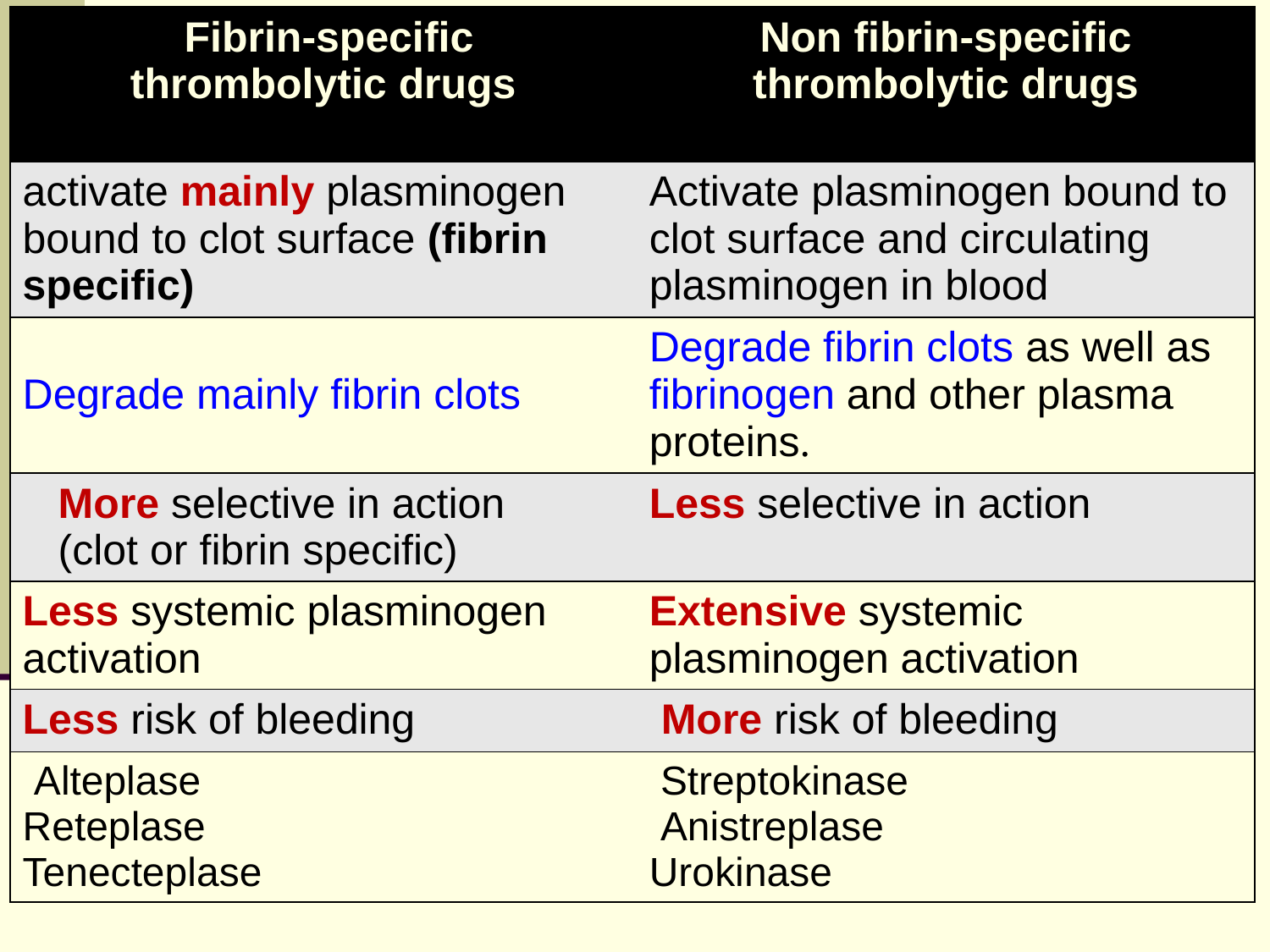

| Fibrin-specific thrombolytic drugs | Non fibrin-specific thrombolytic drugs |
| --- | --- |
| activate mainly plasminogen bound to clot surface (fibrin specific) | Activate plasminogen bound to clot surface and circulating plasminogen in blood |
| Degrade mainly fibrin clots | Degrade fibrin clots as well as fibrinogen and other plasma proteins. |
| More selective in action (clot or fibrin specific) | Less selective in action |
| Less systemic plasminogen activation | Extensive systemic plasminogen activation |
| Less risk of bleeding | More risk of bleeding |
| Alteplase Reteplase Tenecteplase | Streptokinase Anistreplase Urokinase |